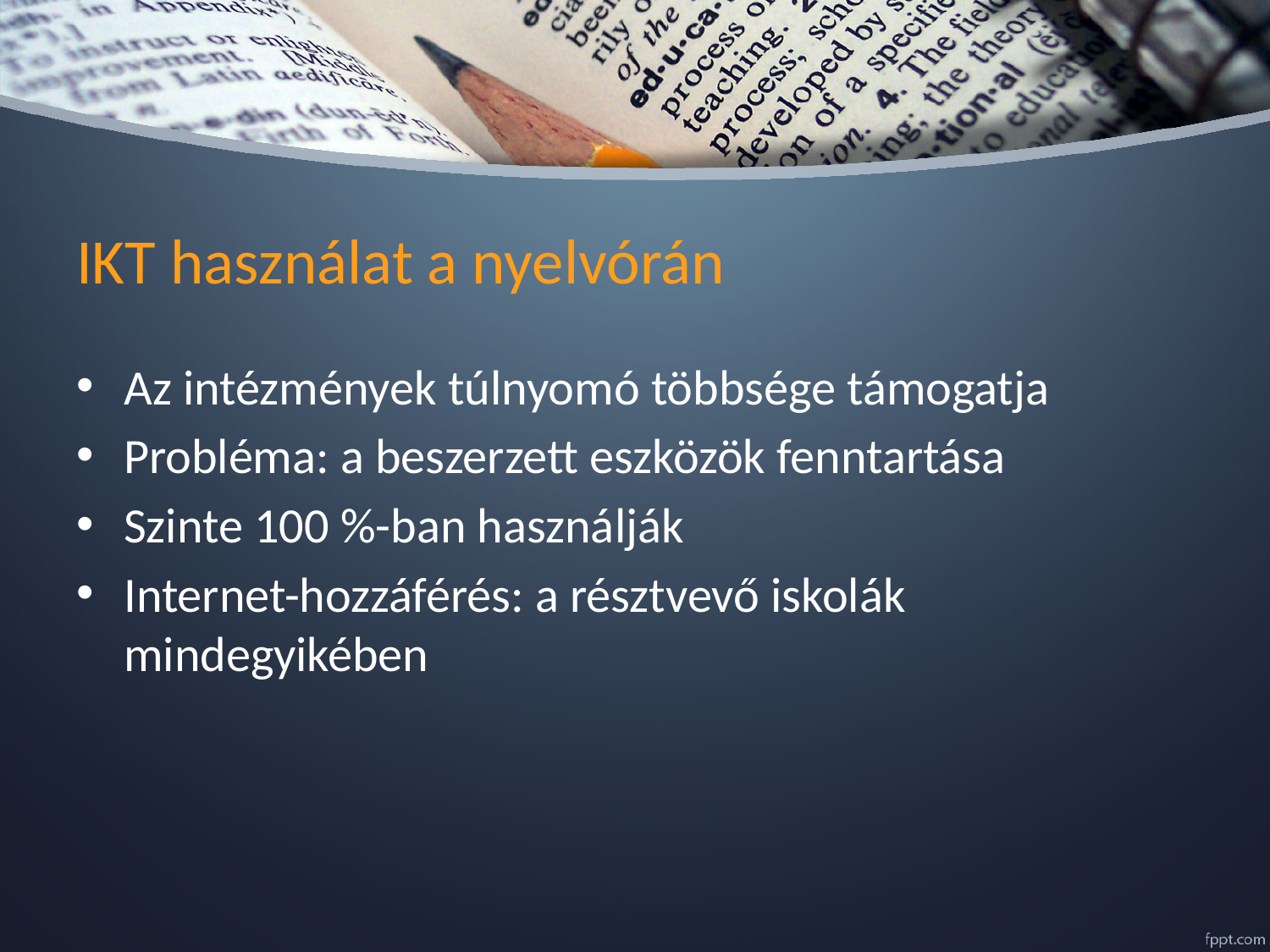

# IKT használat a nyelvórán
Az intézmények túlnyomó többsége támogatja
Probléma: a beszerzett eszközök fenntartása
Szinte 100 %-ban használják
Internet-hozzáférés: a résztvevő iskolák mindegyikében